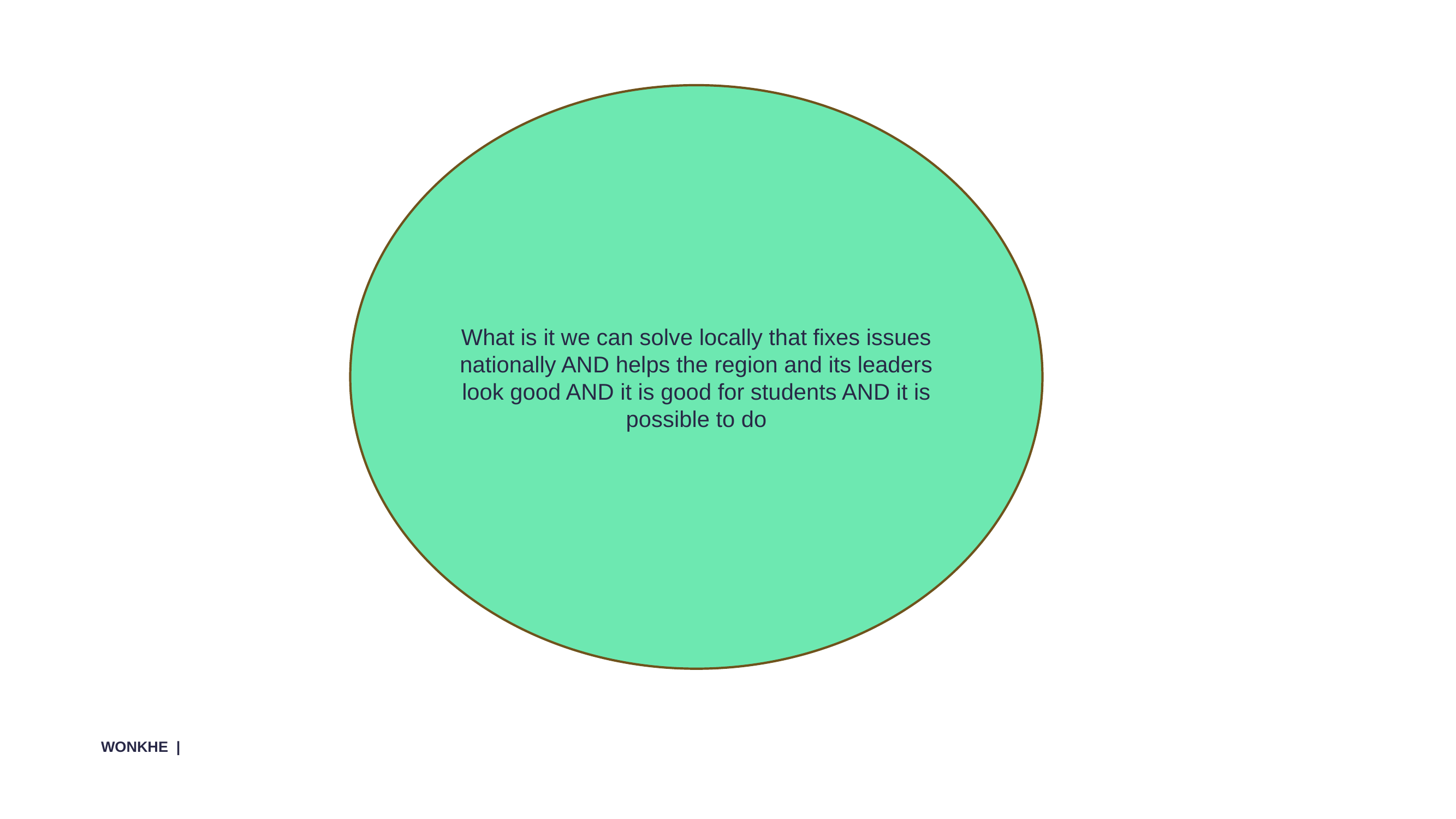

What is it we can solve locally that fixes issues nationally AND helps the region and its leaders look good AND it is good for students AND it is possible to do